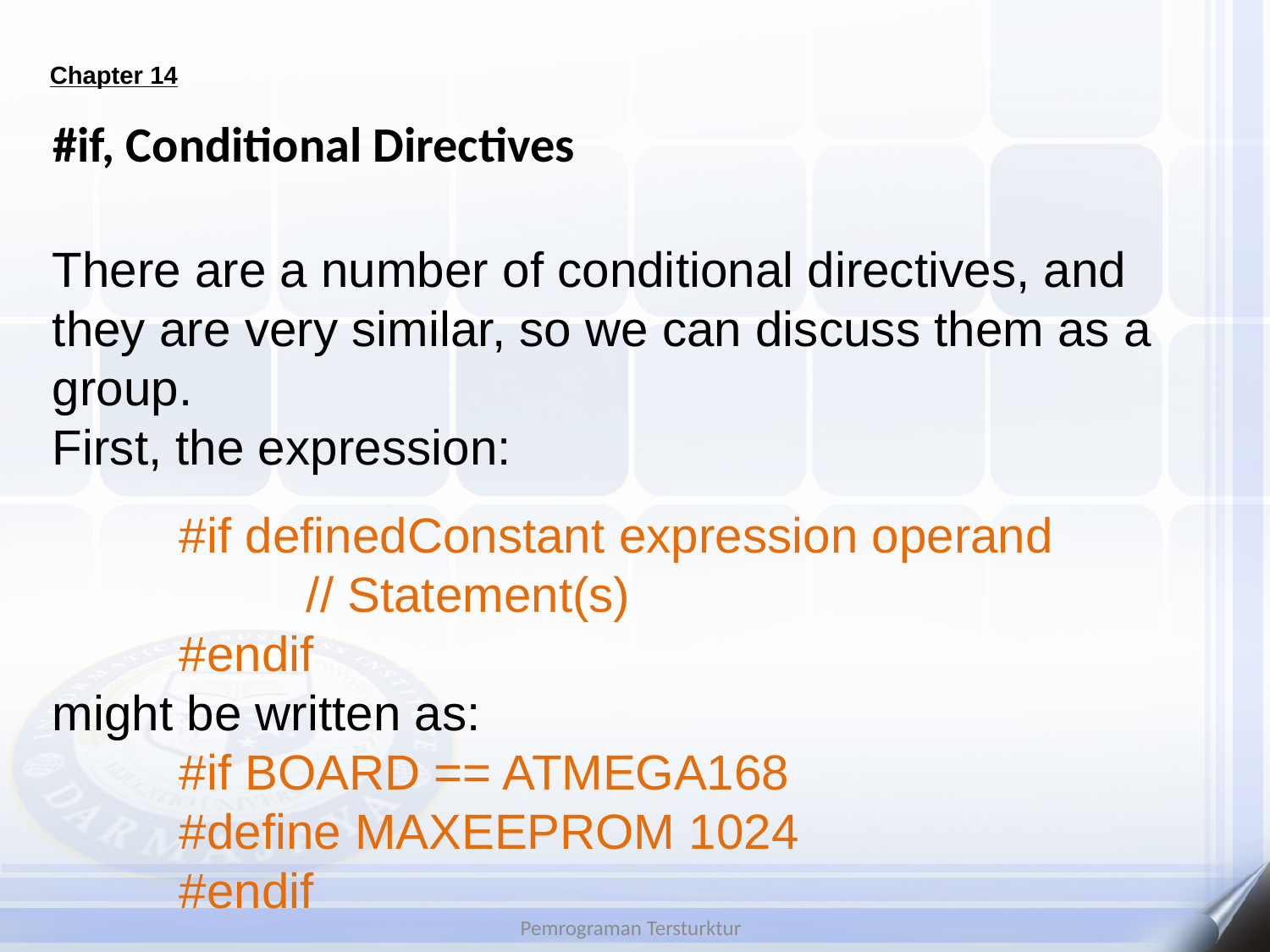

# Chapter 14
#if, Conditional Directives
There are a number of conditional directives, and they are very similar, so we can discuss them as a group.
First, the expression:

	#if definedConstant expression operand
		// Statement(s)
	#endif
might be written as:
	#if BOARD == ATMEGA168
	#define MAXEEPROM 1024
	#endif
Pemrograman Tersturktur